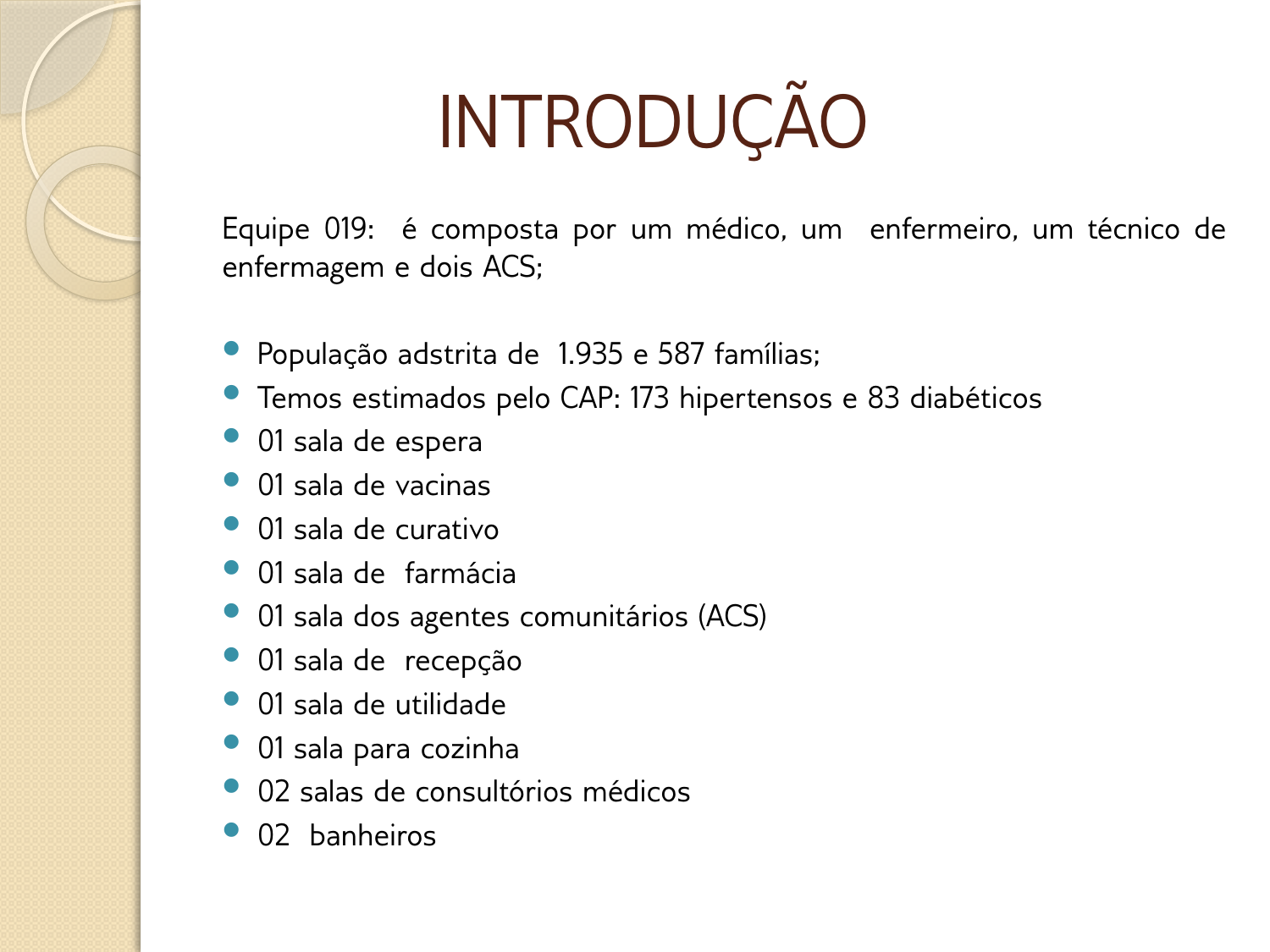

# INTRODUÇÃO
Equipe 019:  é composta por um médico, um  enfermeiro, um técnico de enfermagem e dois ACS;

População adstrita de  1.935 e 587 famílias;
Temos estimados pelo CAP: 173 hipertensos e 83 diabéticos
01 sala de espera
01 sala de vacinas
01 sala de curativo
01 sala de  farmácia
01 sala dos agentes comunitários (ACS)
01 sala de  recepção
01 sala de utilidade
01 sala para cozinha
02 salas de consultórios médicos
02  banheiros